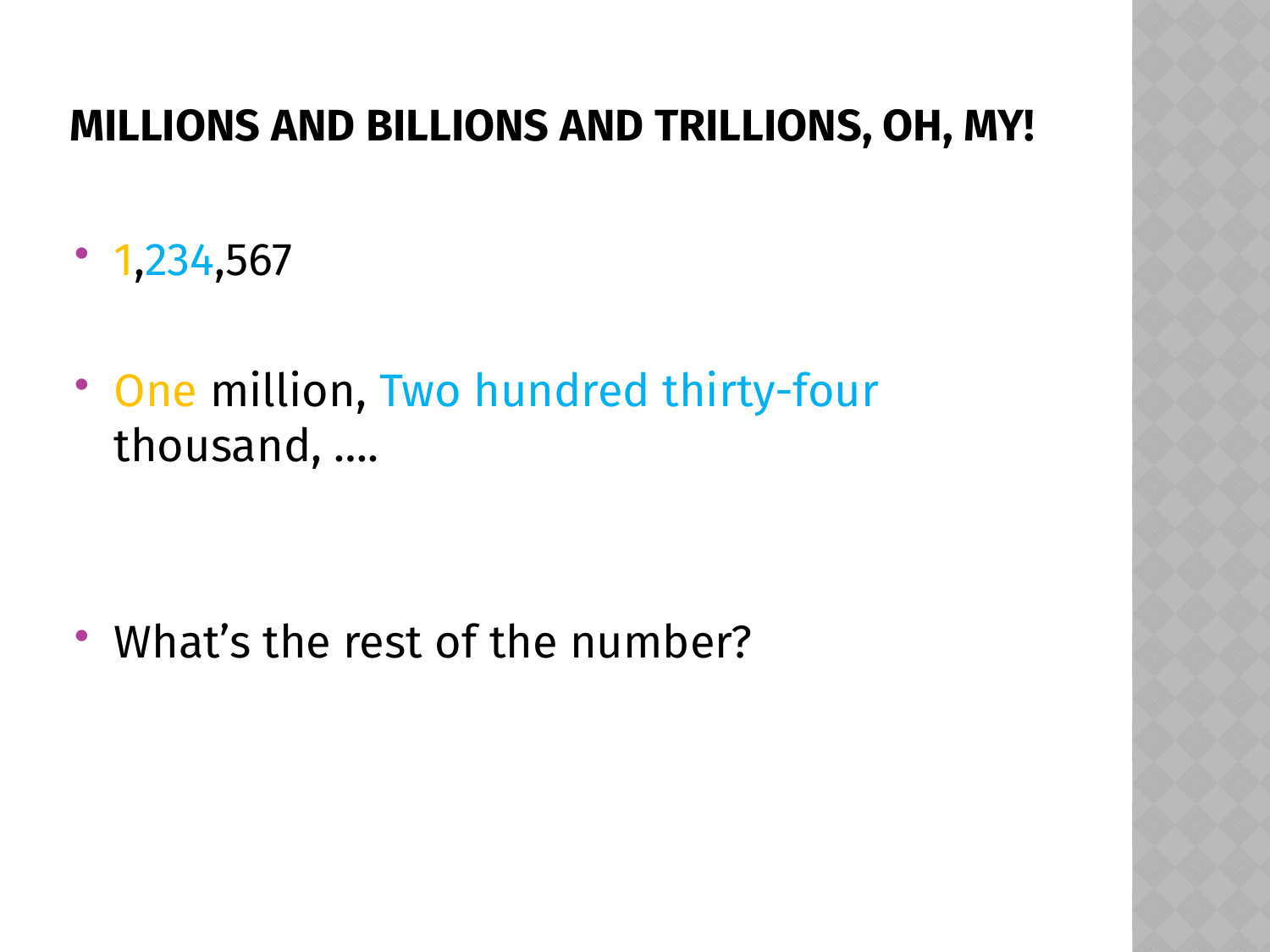

# Millions and billions and trillions, oh, my!
1,234,567

One million, Two hundred thirty-four thousand, ….

What’s the rest of the number?